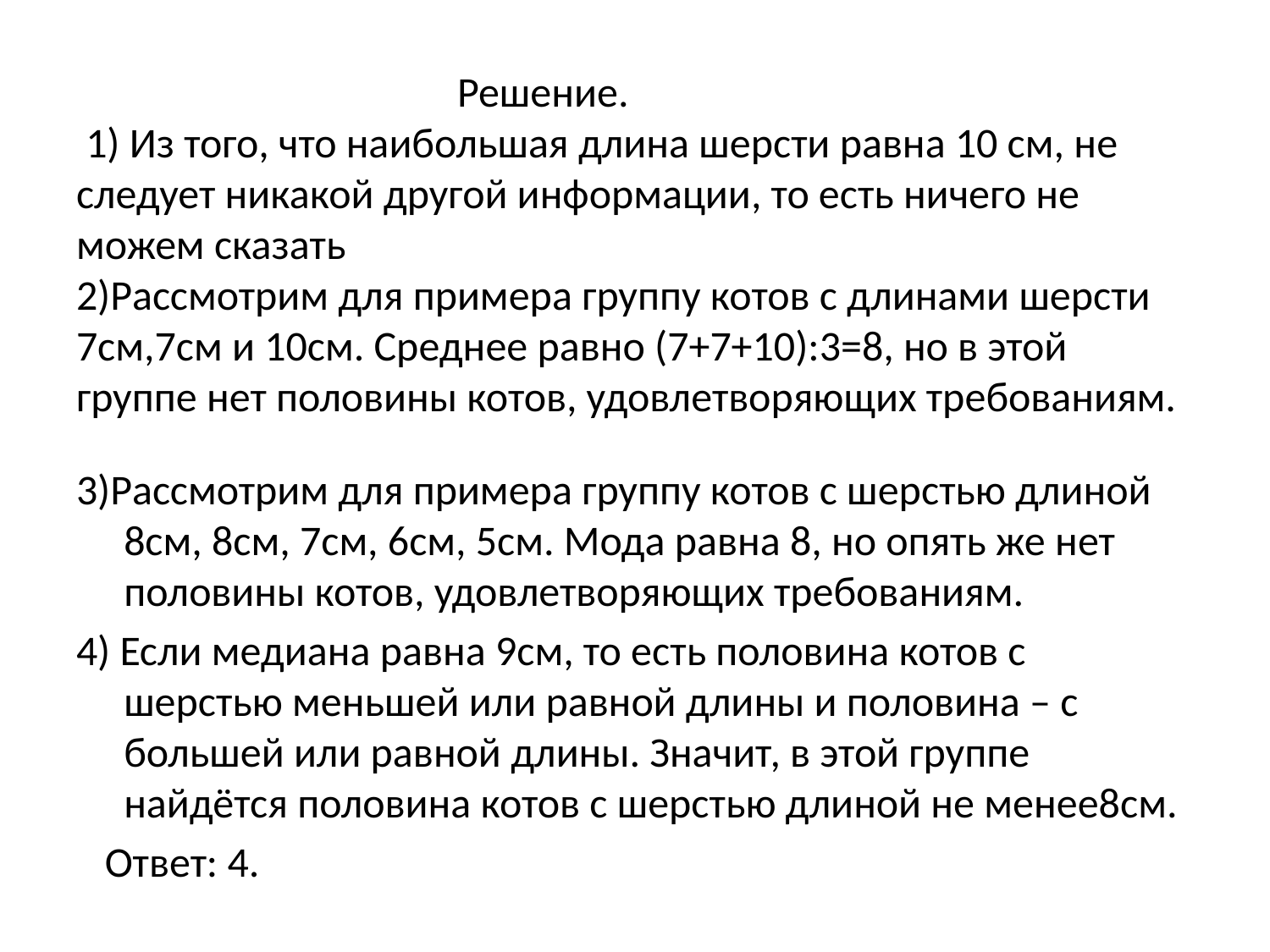

# Решение. 1) Из того, что наибольшая длина шерсти равна 10 см, не следует никакой другой информации, то есть ничего не можем сказать 2)Рассмотрим для примера группу котов с длинами шерсти 7см,7см и 10см. Среднее равно (7+7+10):3=8, но в этой группе нет половины котов, удовлетворяющих требованиям.
3)Рассмотрим для примера группу котов с шерстью длиной 8см, 8см, 7см, 6см, 5см. Мода равна 8, но опять же нет половины котов, удовлетворяющих требованиям.
4) Если медиана равна 9см, то есть половина котов с шерстью меньшей или равной длины и половина – с большей или равной длины. Значит, в этой группе найдётся половина котов с шерстью длиной не менее8см.
   Ответ: 4.